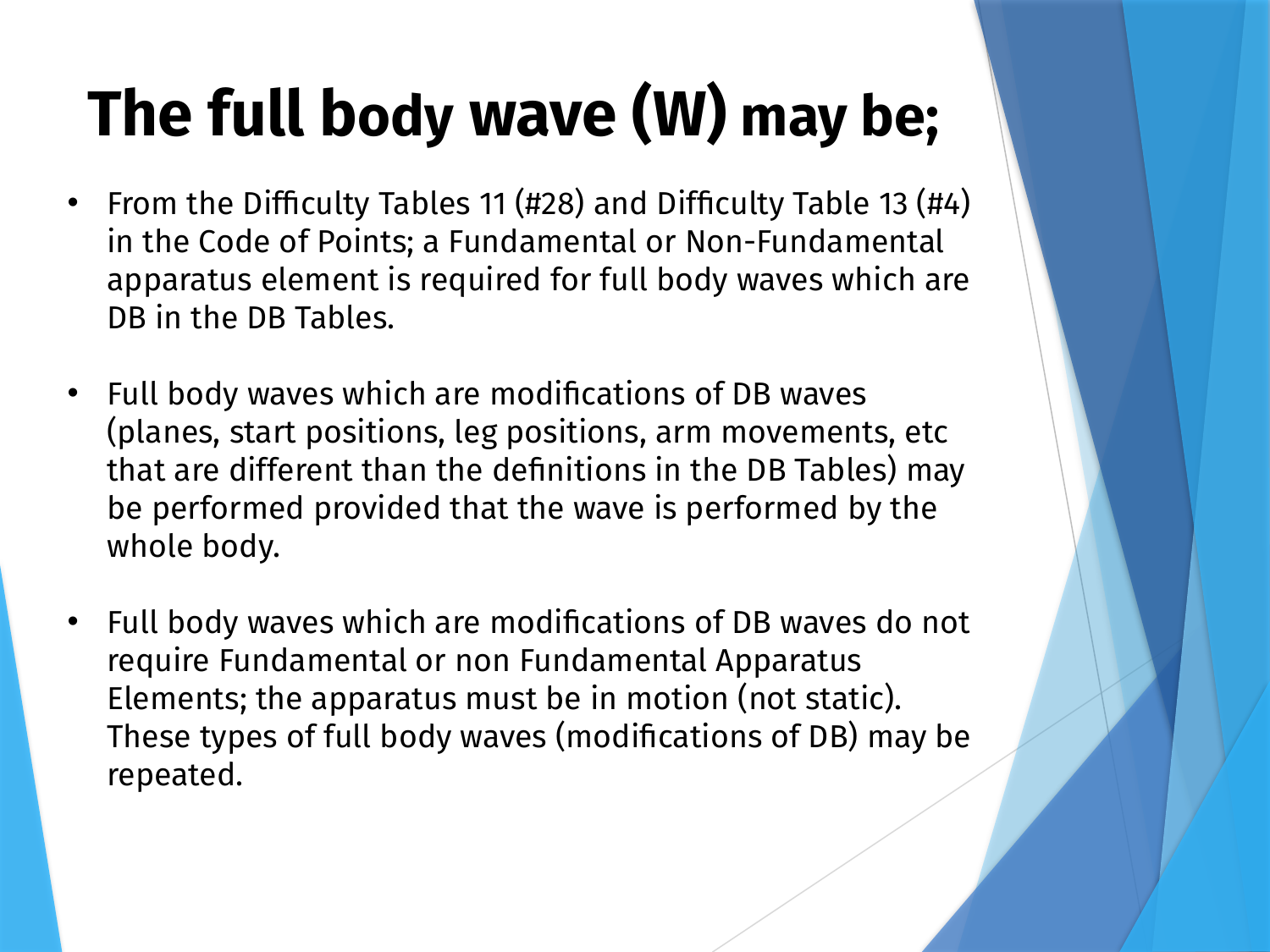

The full body wave (W) may be;
From the Difficulty Tables 11 (#28) and Difficulty Table 13 (#4) in the Code of Points; a Fundamental or Non-Fundamental apparatus element is required for full body waves which are DB in the DB Tables.

Full body waves which are modifications of DB waves (planes, start positions, leg positions, arm movements, etc that are different than the definitions in the DB Tables) may be performed provided that the wave is performed by the whole body.

Full body waves which are modifications of DB waves do not require Fundamental or non Fundamental Apparatus Elements; the apparatus must be in motion (not static). These types of full body waves (modifications of DB) may be repeated.